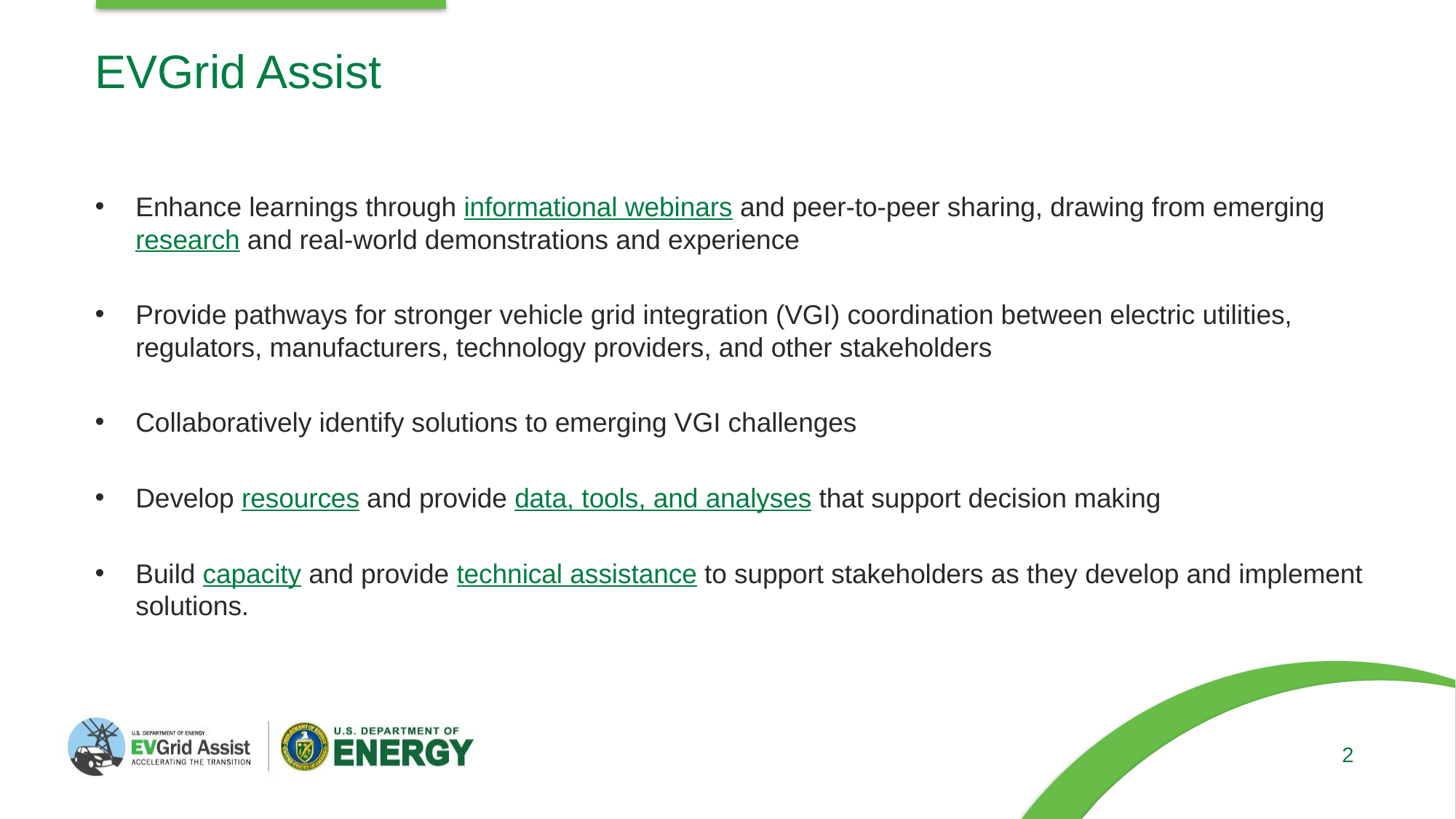

EVGrid Assist

Enhance learnings through informational webinars and peer-to-peer sharing, drawing from emerging research and real-world demonstrations and experience

Provide pathways for stronger vehicle grid integration (VGI) coordination between electric utilities, regulators, manufacturers, technology providers, and other stakeholders

Collaboratively identify solutions to emerging VGI challenges

Develop resources and provide data, tools, and analyses that support decision making

Build capacity and provide technical assistance to support stakeholders as they develop and implement solutions.

2